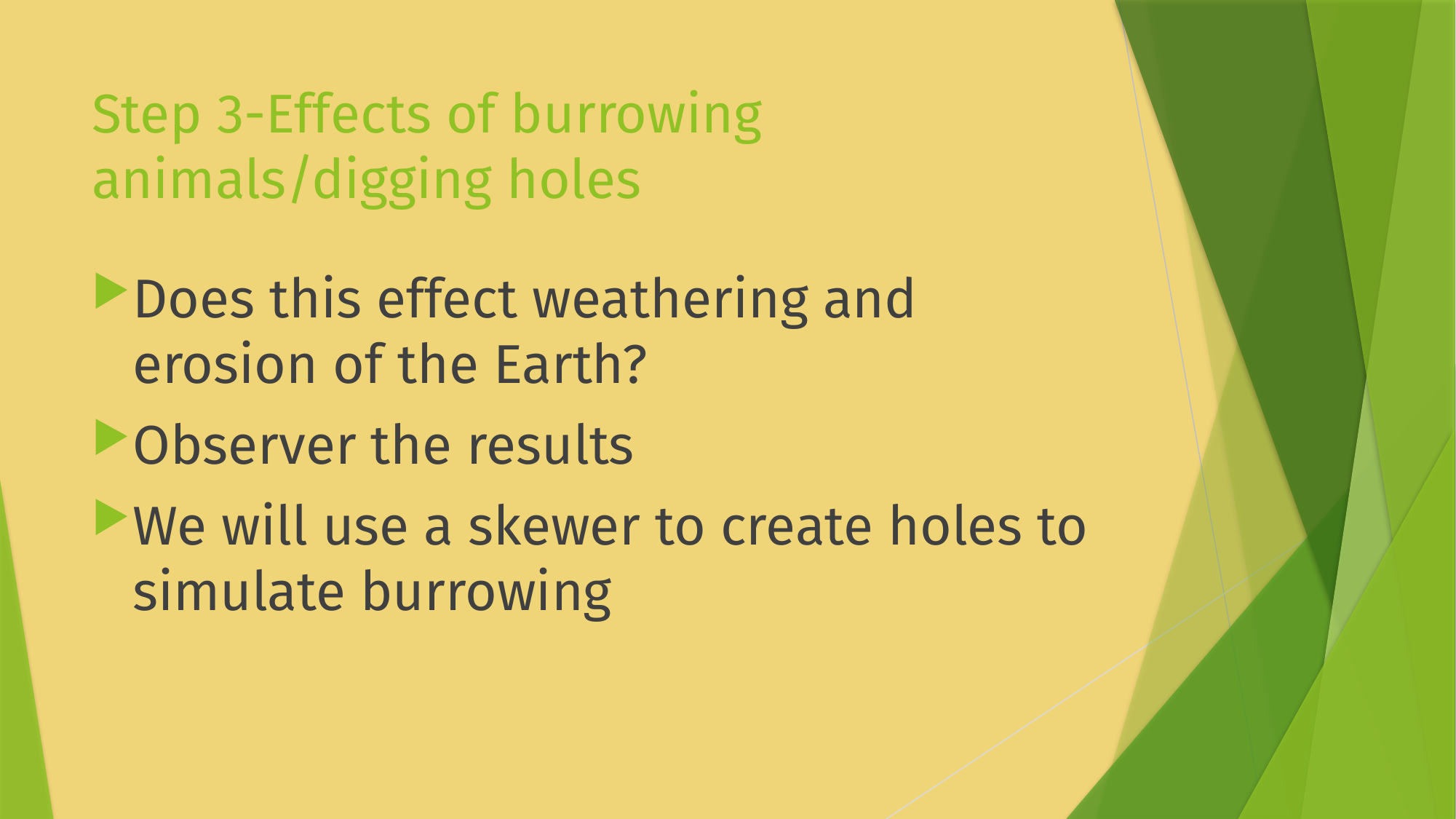

# Step 3-Effects of burrowing animals/digging holes
Does this effect weathering and erosion of the Earth?
Observer the results
We will use a skewer to create holes to simulate burrowing